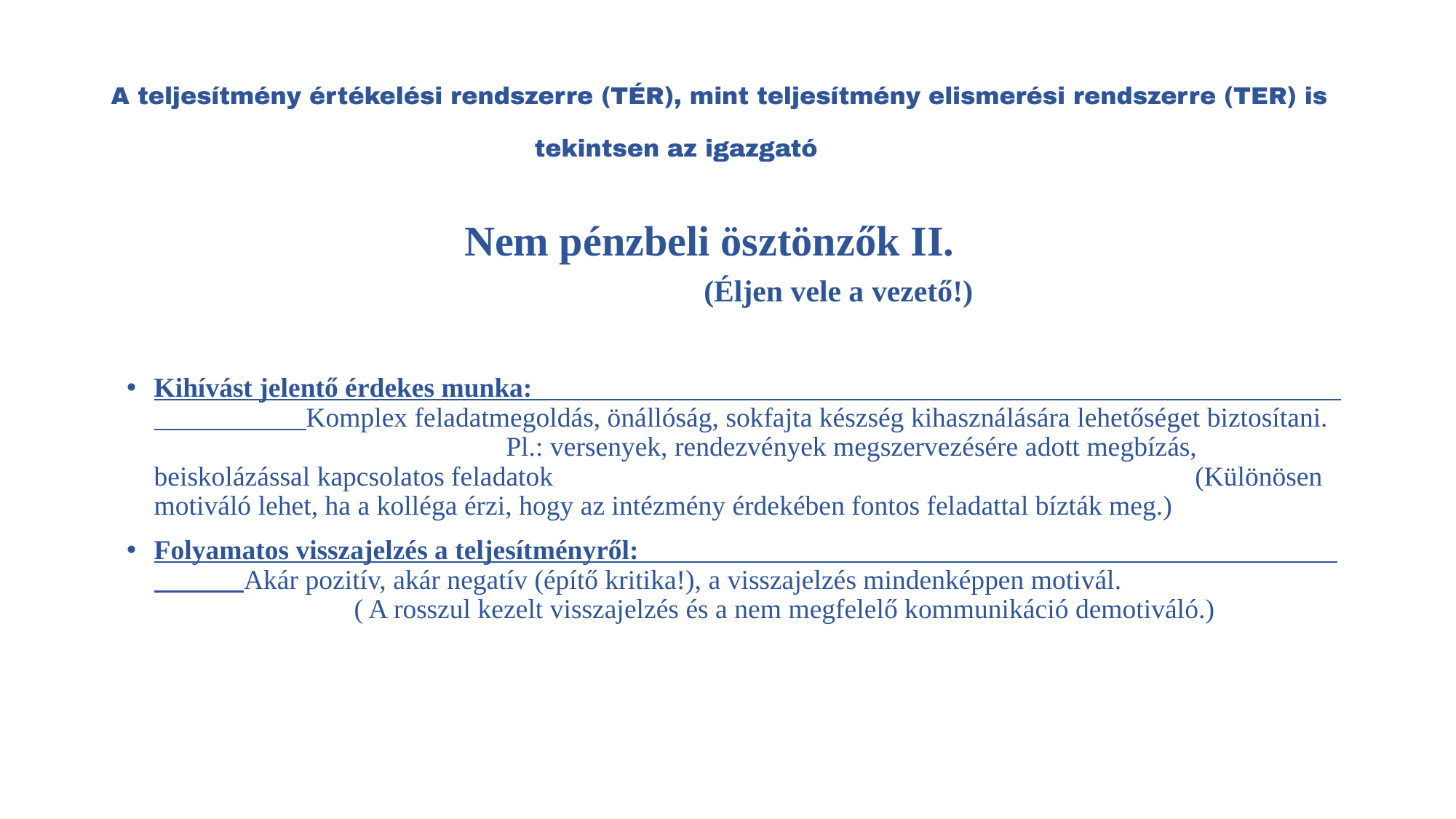

# A teljesítmény értékelési rendszerre (TÉR), mint teljesítmény elismerési rendszerre (TER) is tekintsen az igazgató
                                Nem pénzbeli ösztönzők II.                                                      	                                  (Éljen vele a vezető!)

Kihívást jelentő érdekes munka:                                                                                                                                            Komplex feladatmegoldás, önállóság, sokfajta készség kihasználására lehetőséget biztosítani.                                                      Pl.: versenyek, rendezvények megszervezésére adott megbízás, beiskolázással kapcsolatos feladatok                                                                                             (Különösen motiváló lehet, ha a kolléga érzi, hogy az intézmény érdekében fontos feladattal bízták meg.)
Folyamatos visszajelzés a teljesítményről:                                                                                                                   Akár pozitív, akár negatív (építő kritika!), a visszajelzés mindenképpen motivál.                                                              ( A rosszul kezelt visszajelzés és a nem megfelelő kommunikáció demotiváló.)